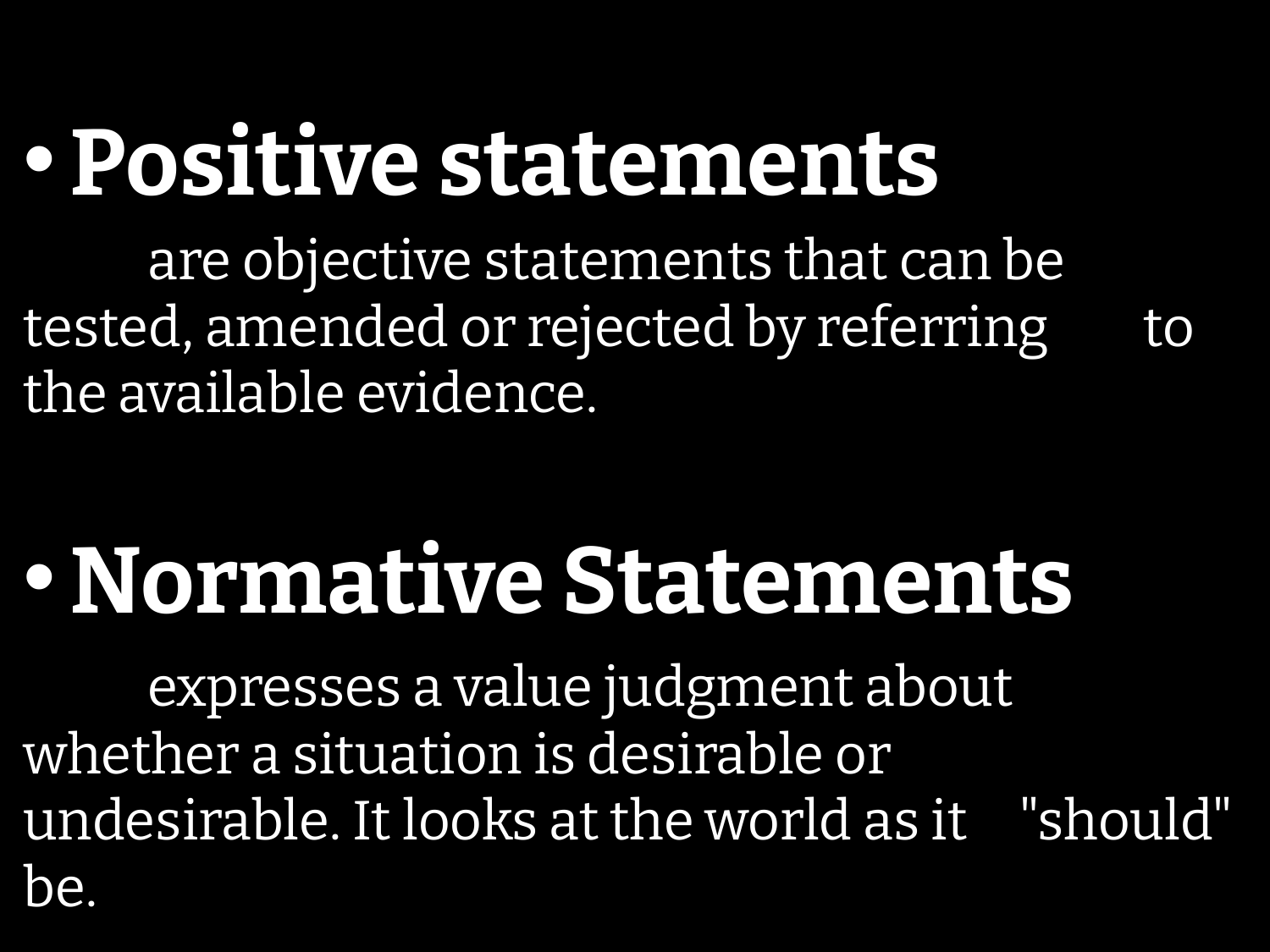

Positive statements
	are objective statements that can be 	tested, amended or rejected by referring 	to the available evidence.

Normative Statements
	expresses a value judgment about 	whether a situation is desirable or 	undesirable. It looks at the world as it 	"should" be.